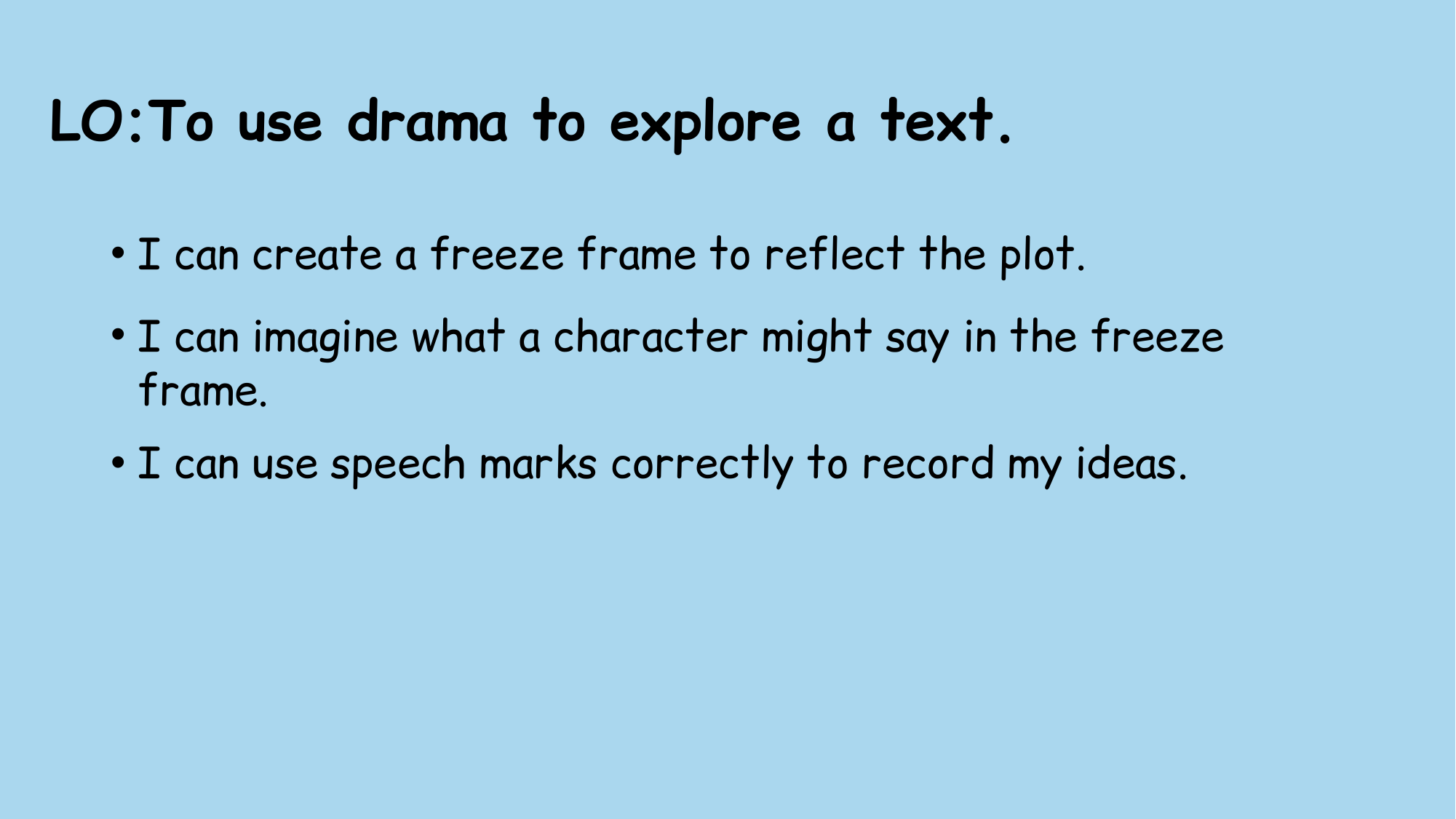

# LO:To use drama to explore a text.
I can create a freeze frame to reflect the plot.
I can imagine what a character might say in the freeze frame.
I can use speech marks correctly to record my ideas.